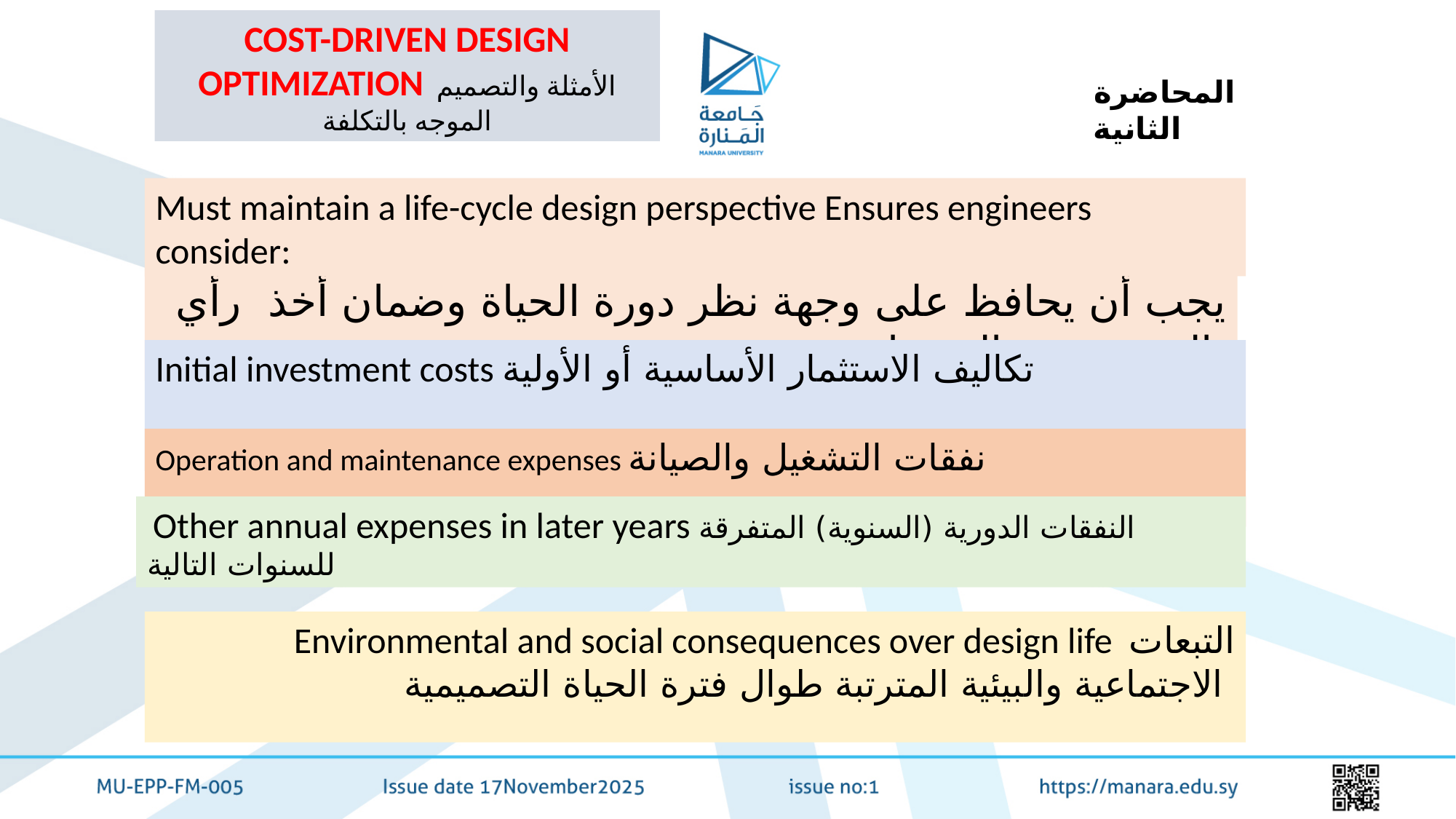

COST-DRIVEN DESIGN OPTIMIZATION  الأمثلة والتصميم الموجه بالتكلفة
المحاضرة الثانية
Must maintain a life-cycle design perspective Ensures engineers consider:
يجب أن يحافظ على وجهة نظر دورة الحياة وضمان أخذ  رأي المهندسين بالحسبان
Initial investment costs تكاليف الاستثمار الأساسية أو الأولية

Operation and maintenance expenses نفقات التشغيل والصيانة
 Other annual expenses in later years النفقات الدورية (السنوية) المتفرقة للسنوات التالية
Environmental and social consequences over design life  التبعات الاجتماعية والبيئية المترتبة طوال فترة الحياة التصميمية